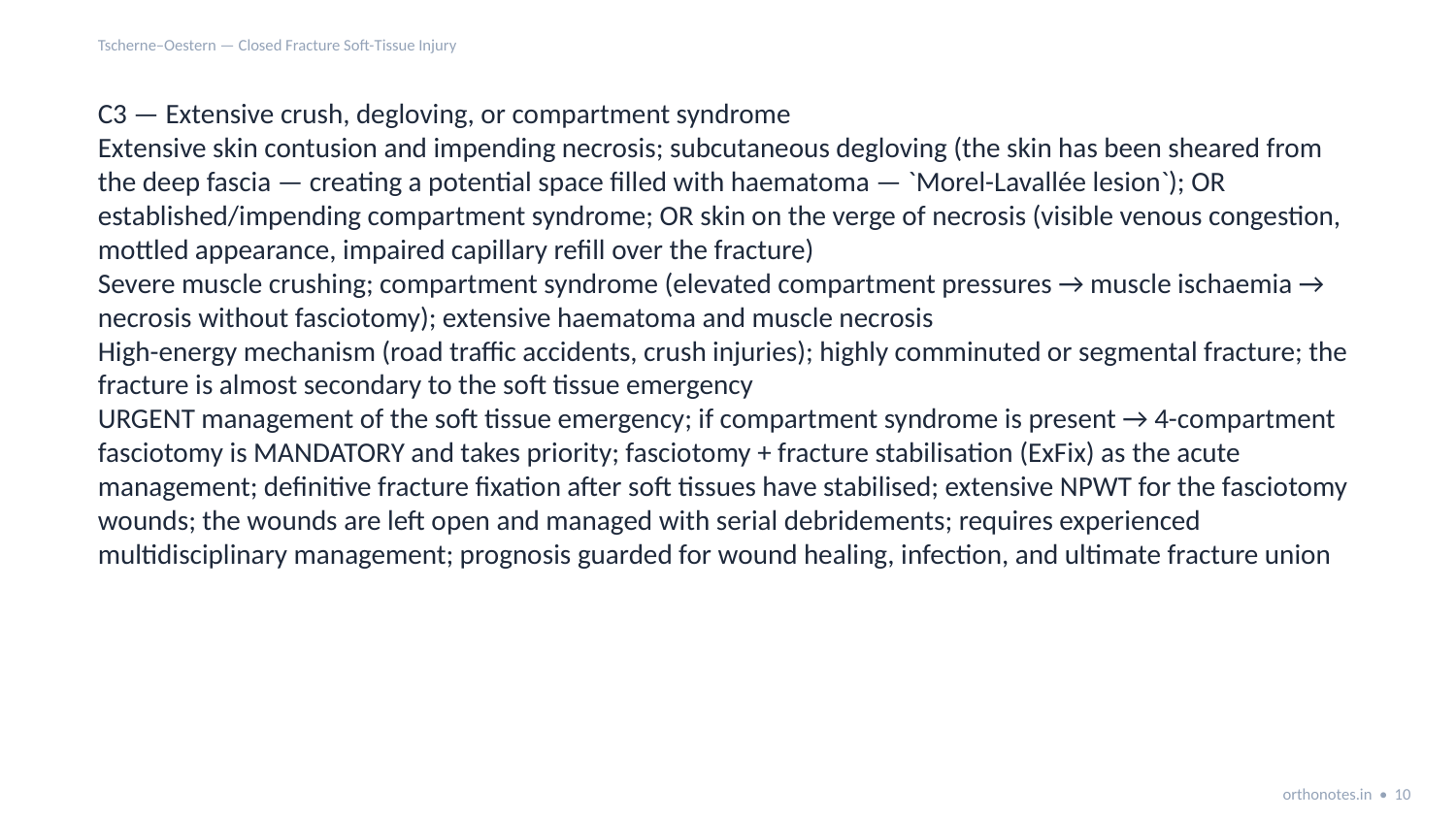

Tscherne–Oestern — Closed Fracture Soft-Tissue Injury
C3 — Extensive crush, degloving, or compartment syndrome
Extensive skin contusion and impending necrosis; subcutaneous degloving (the skin has been sheared from the deep fascia — creating a potential space filled with haematoma — `Morel-Lavallée lesion`); OR established/impending compartment syndrome; OR skin on the verge of necrosis (visible venous congestion, mottled appearance, impaired capillary refill over the fracture)
Severe muscle crushing; compartment syndrome (elevated compartment pressures → muscle ischaemia → necrosis without fasciotomy); extensive haematoma and muscle necrosis
High-energy mechanism (road traffic accidents, crush injuries); highly comminuted or segmental fracture; the fracture is almost secondary to the soft tissue emergency
URGENT management of the soft tissue emergency; if compartment syndrome is present → 4-compartment fasciotomy is MANDATORY and takes priority; fasciotomy + fracture stabilisation (ExFix) as the acute management; definitive fracture fixation after soft tissues have stabilised; extensive NPWT for the fasciotomy wounds; the wounds are left open and managed with serial debridements; requires experienced multidisciplinary management; prognosis guarded for wound healing, infection, and ultimate fracture union
orthonotes.in  •  10